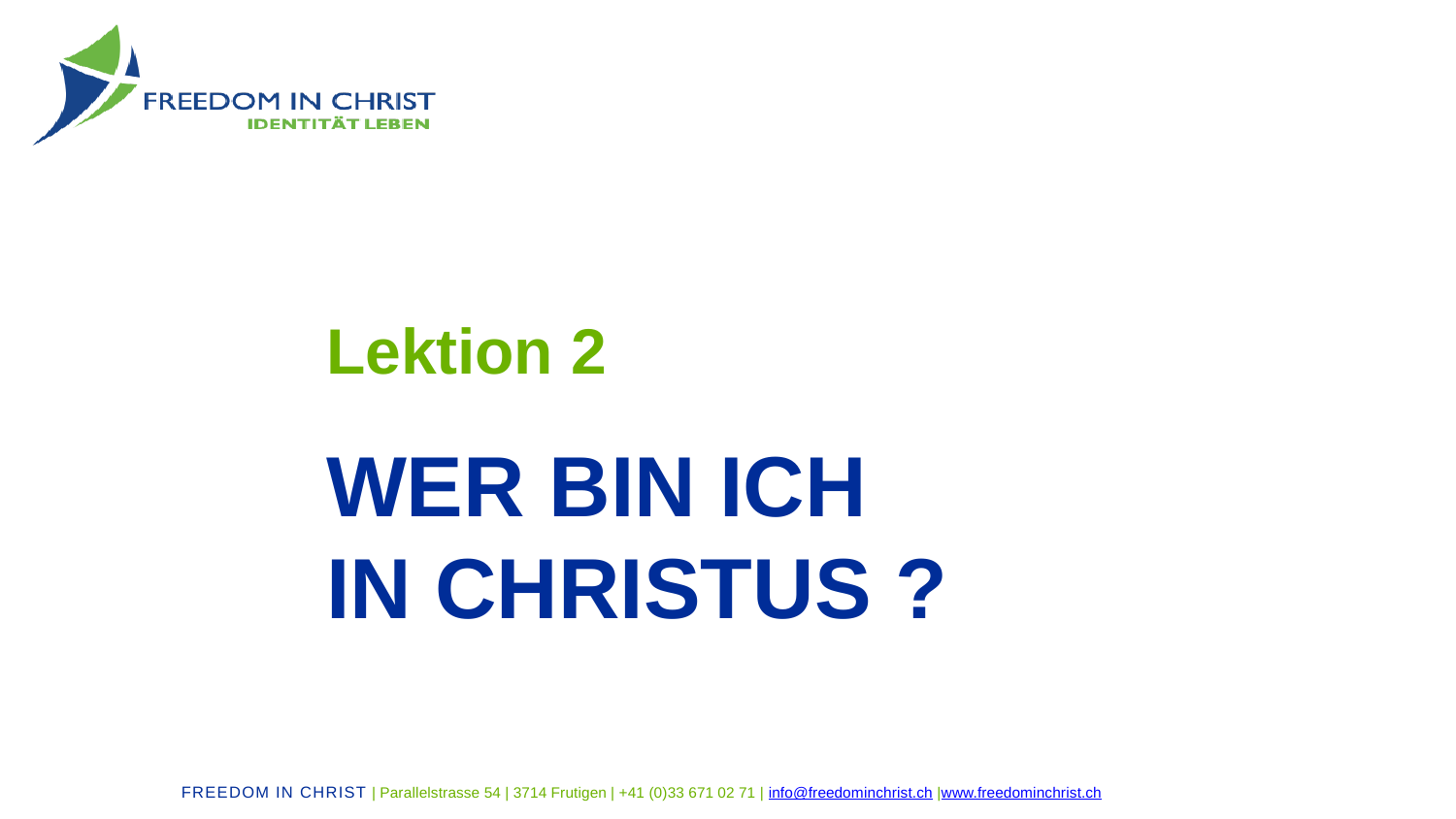

Lektion 2
# wer bin ich in Christus ?